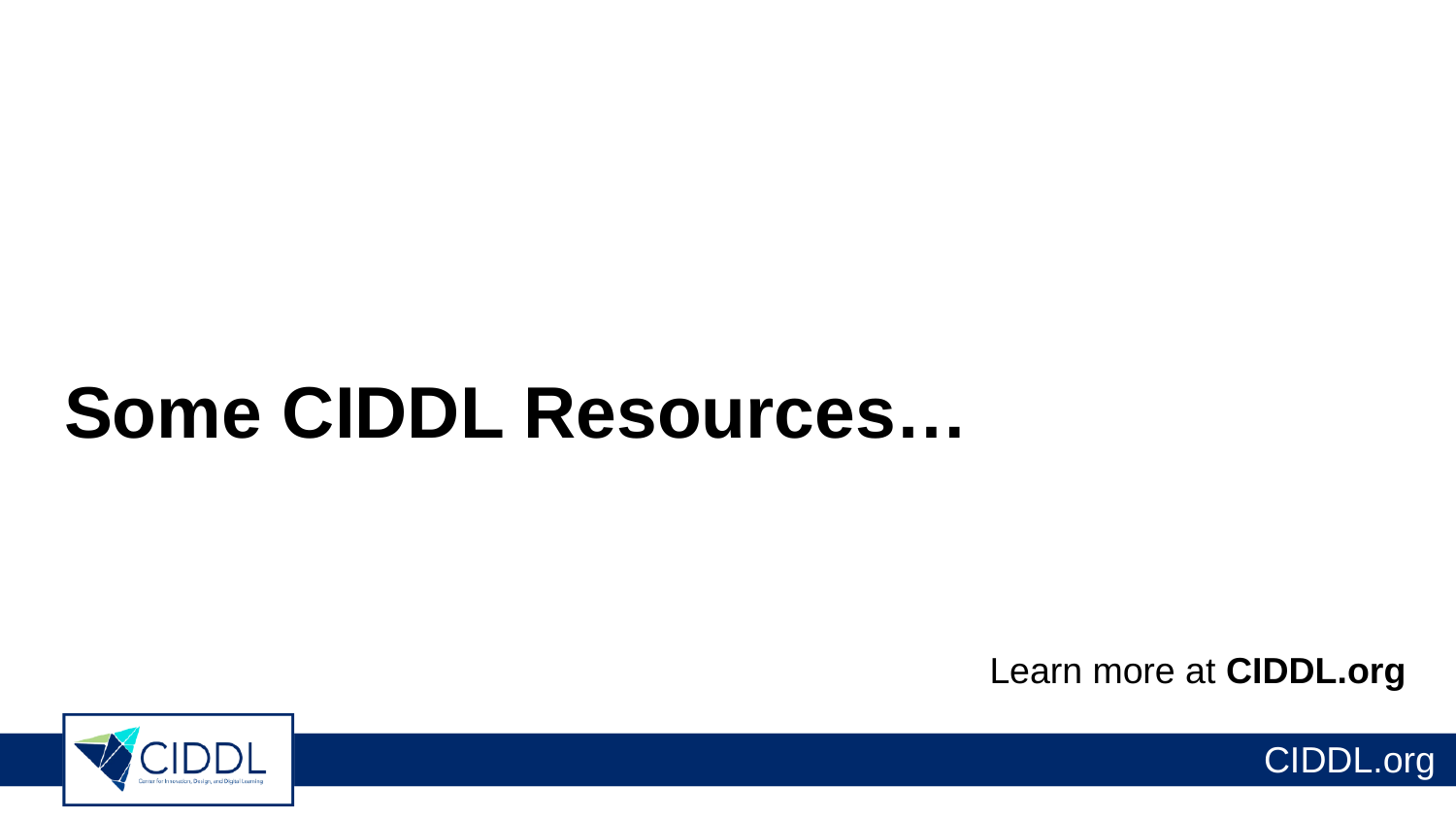

# Some CIDDL Resources…
Learn more at CIDDL.org
CIDDL.org